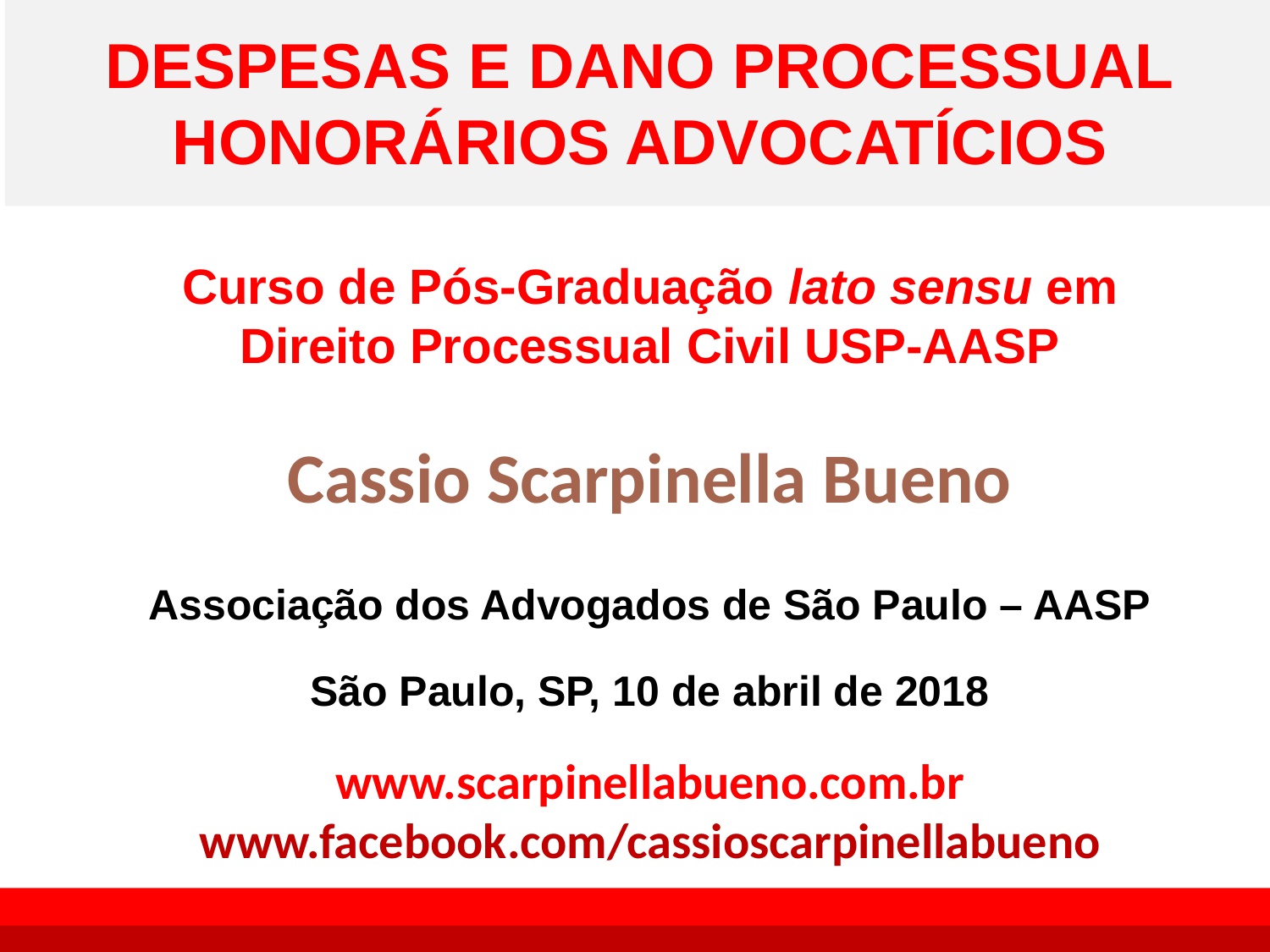

# DESPESAS E DANO PROCESSUAL HONORÁRIOS ADVOCATÍCIOS

Curso de Pós-Graduação lato sensu em Direito Processual Civil USP-AASP

Cassio Scarpinella Bueno

Associação dos Advogados de São Paulo – AASP
São Paulo, SP, 10 de abril de 2018

www.scarpinellabueno.com.br
www.facebook.com/cassioscarpinellabueno